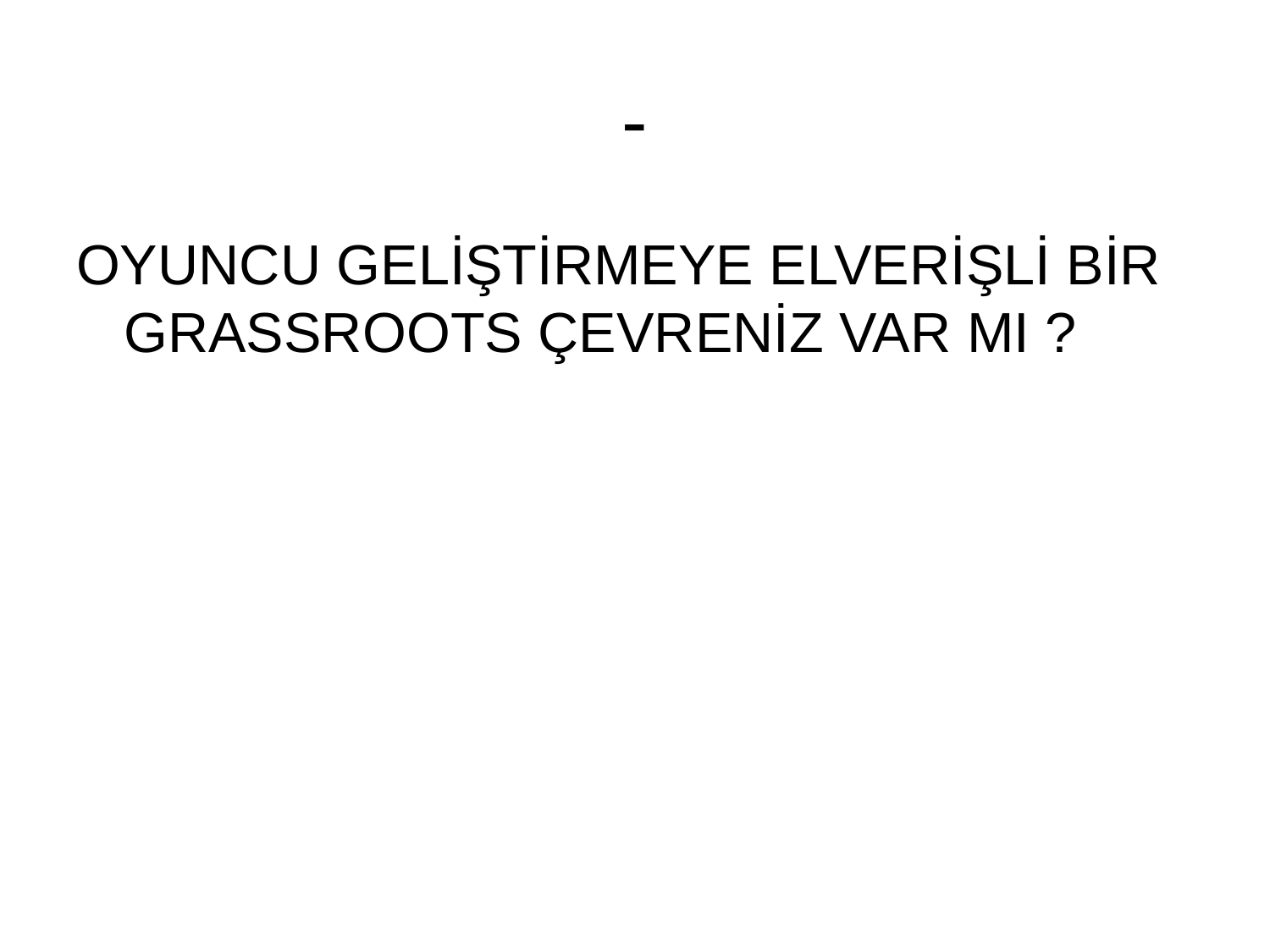

# -
OYUNCU GELİŞTİRMEYE ELVERİŞLİ BİR GRASSROOTS ÇEVRENİZ VAR MI ?